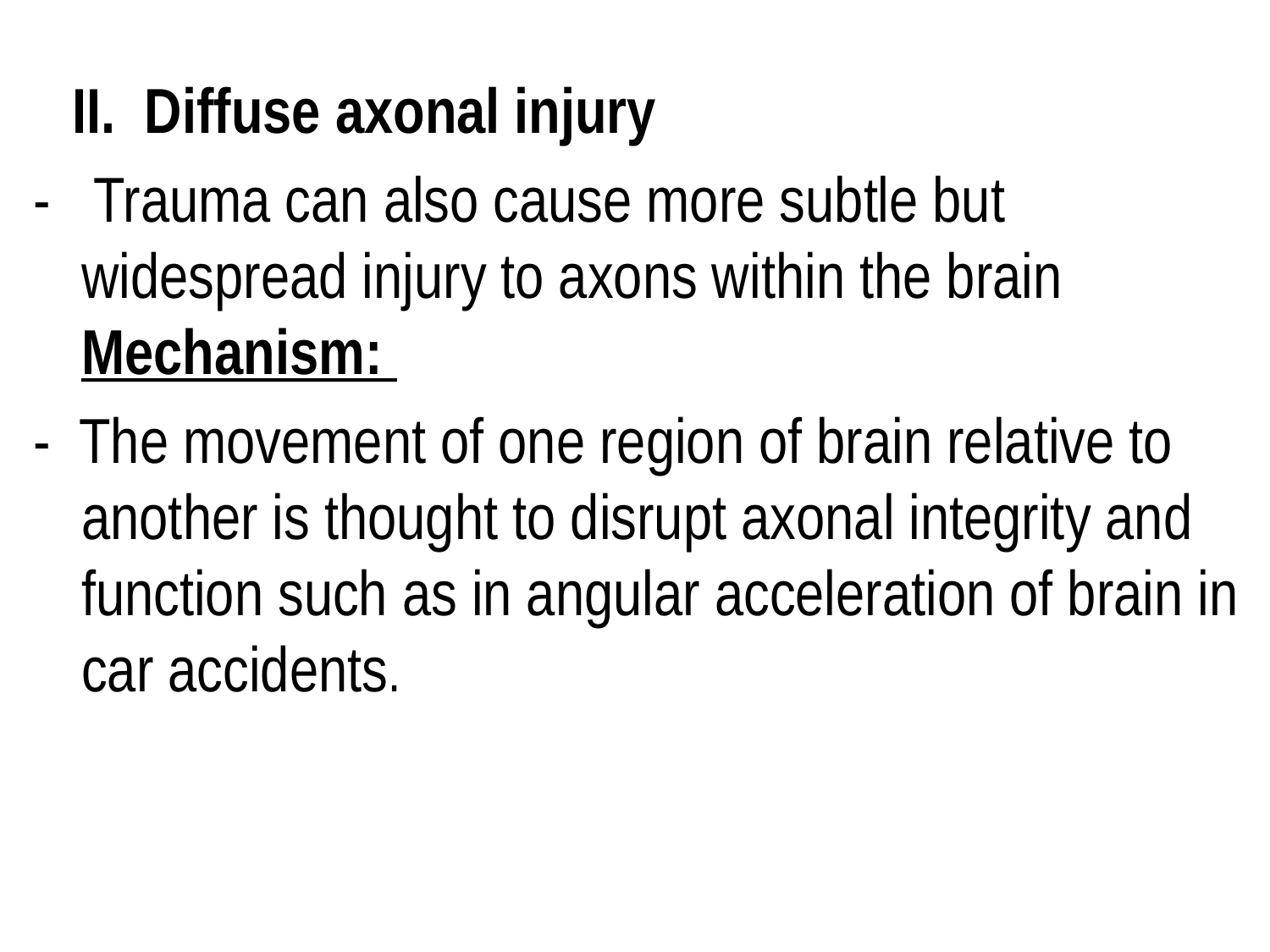

II.  Diffuse axonal injury
-   Trauma can also cause more subtle but widespread injury to axons within the brain Mechanism:
-  The movement of one region of brain relative to another is thought to disrupt axonal integrity and function such as in angular acceleration of brain in car accidents.